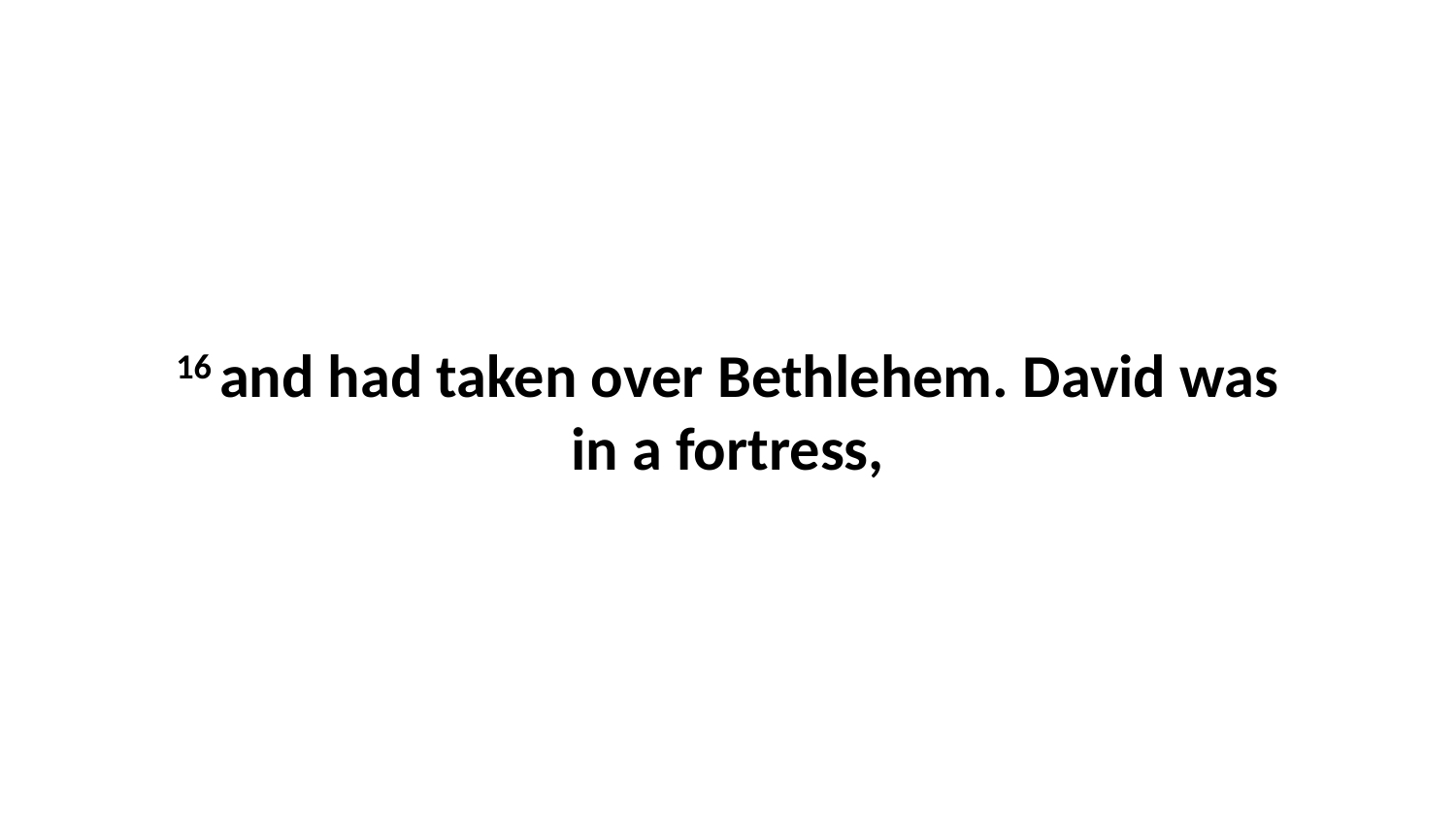

16 and had taken over Bethlehem. David was in a fortress,